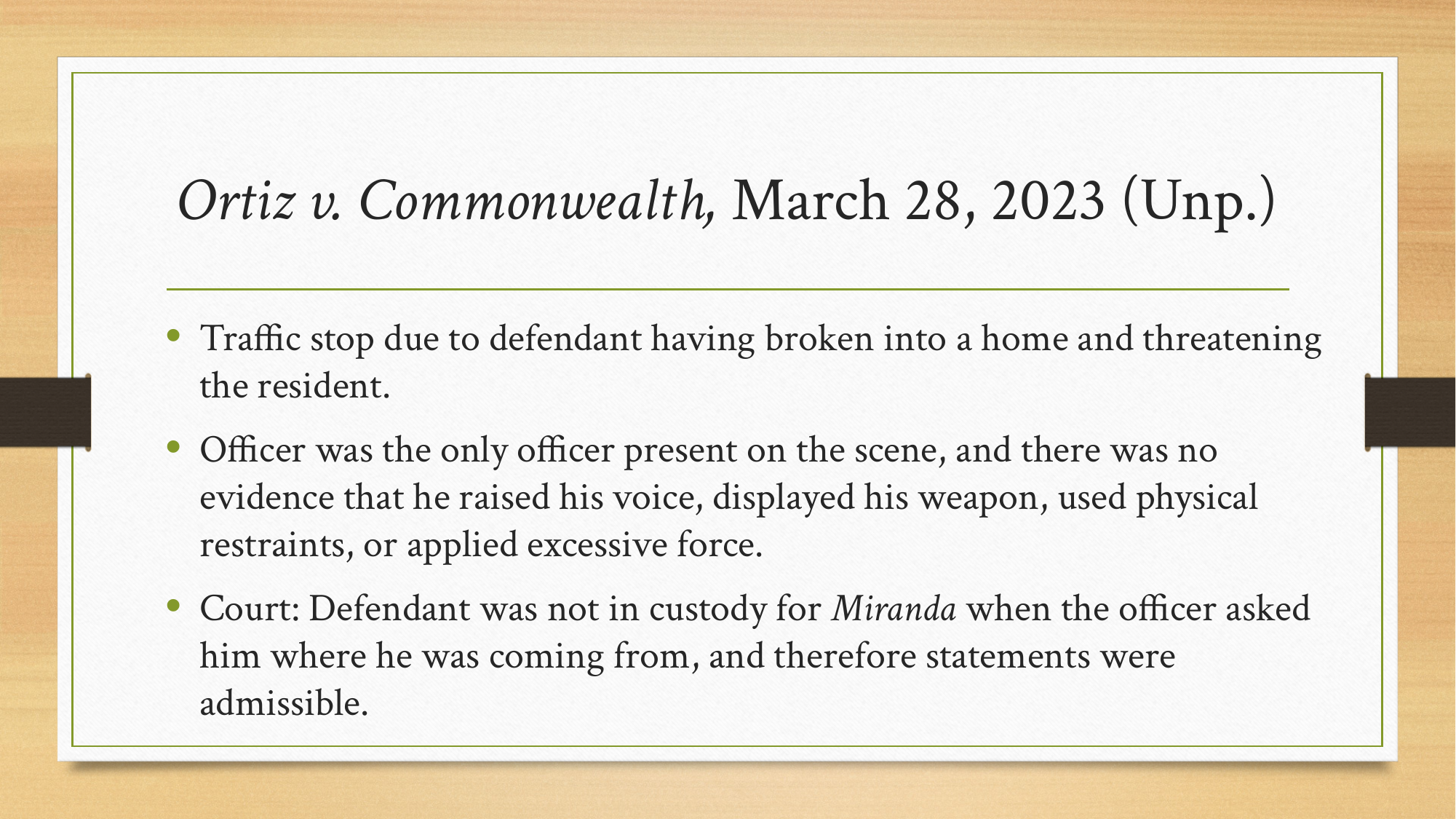

# Ortiz v. Commonwealth, March 28, 2023 (Unp.)
Traffic stop due to defendant having broken into a home and threatening the resident.
Officer was the only officer present on the scene, and there was no evidence that he raised his voice, displayed his weapon, used physical restraints, or applied excessive force.
Court: Defendant was not in custody for Miranda when the officer asked him where he was coming from, and therefore statements were admissible.